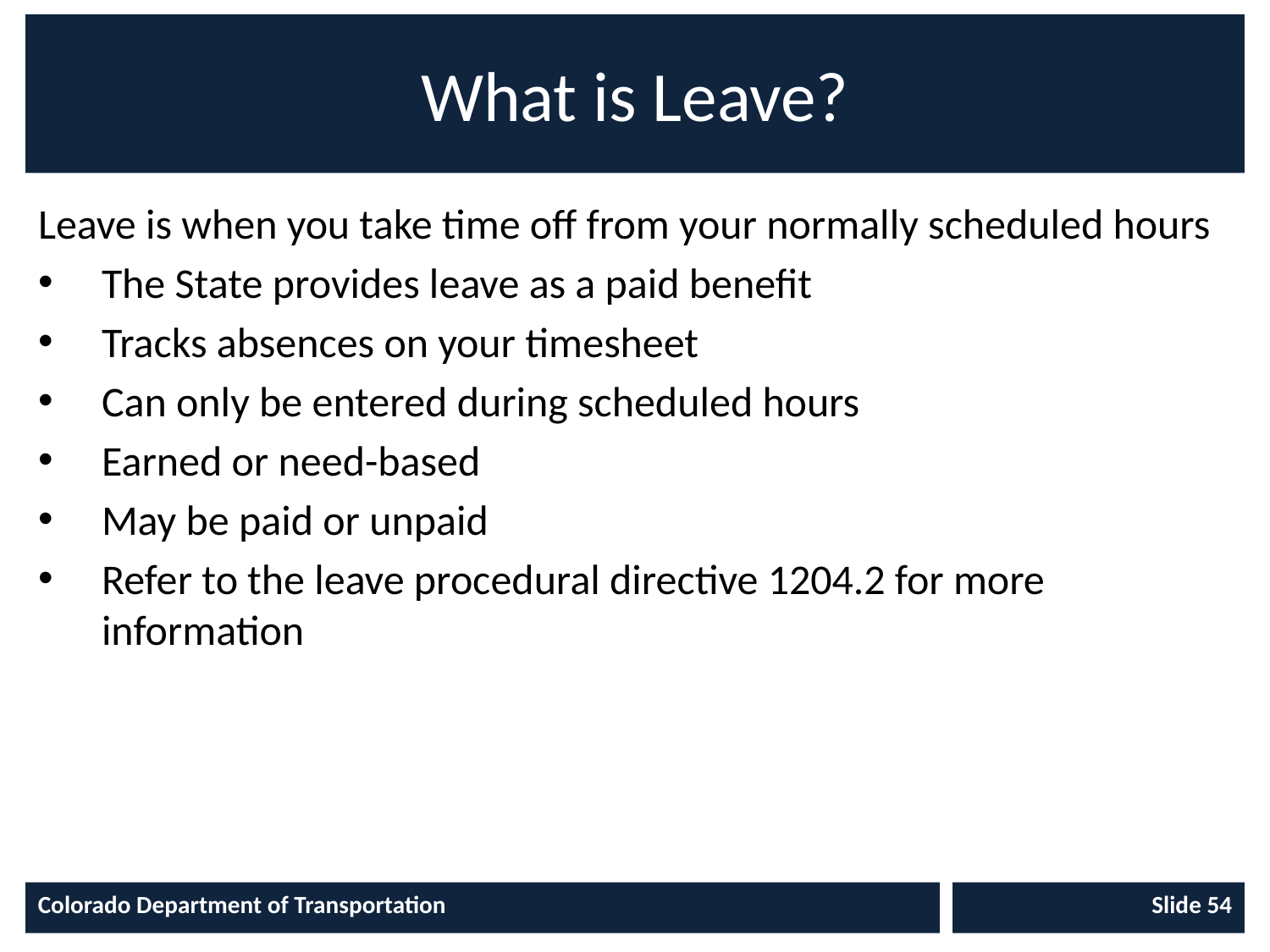

# What is Leave?
Leave is when you take time off from your normally scheduled hours
The State provides leave as a paid benefit
Tracks absences on your timesheet
Can only be entered during scheduled hours
Earned or need-based
May be paid or unpaid
Refer to the leave procedural directive 1204.2 for more information
Colorado Department of Transportation
 Slide 54